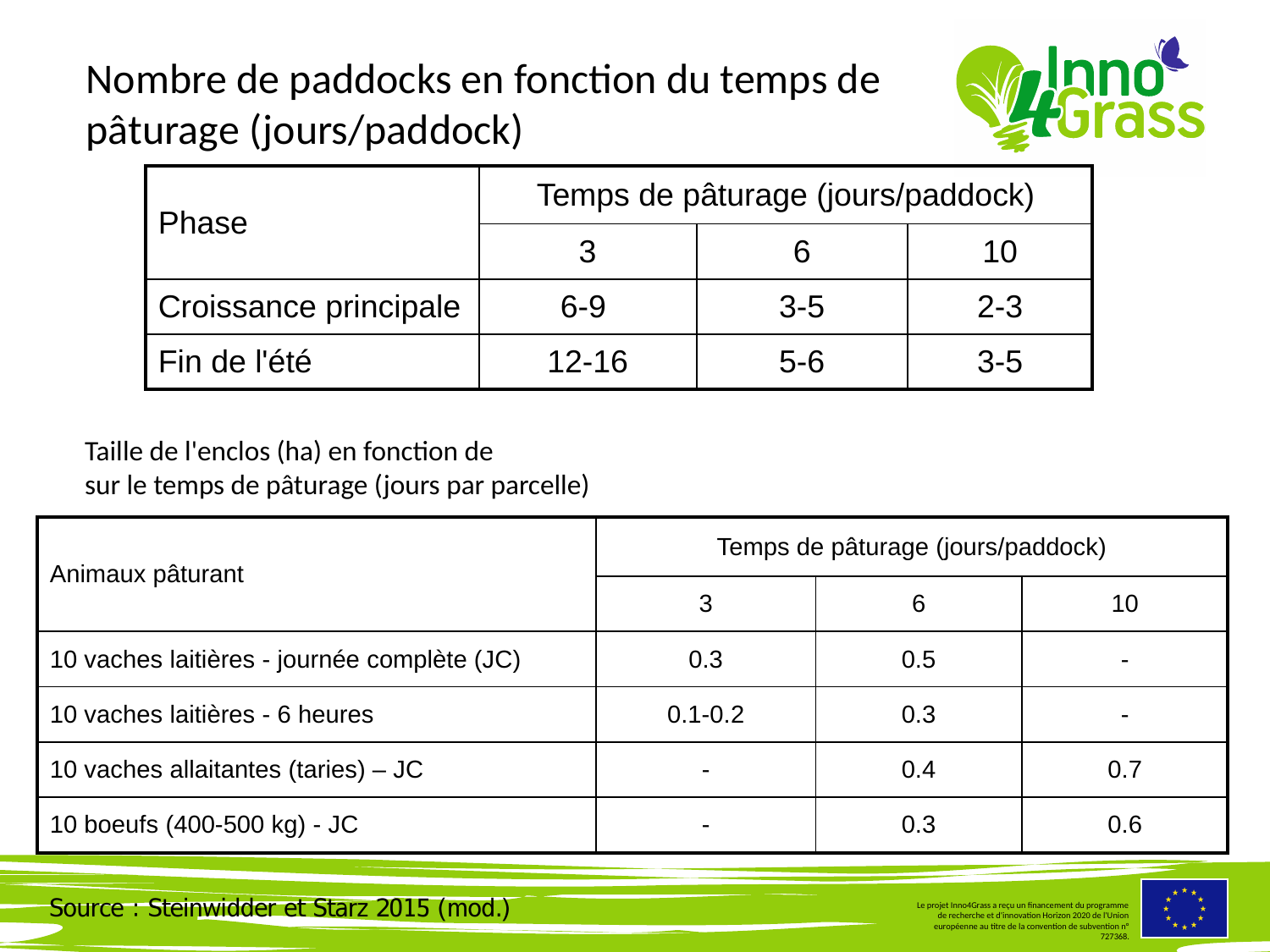

#
Nombre de paddocks en fonction du temps de pâturage (jours/paddock)
| Phase | Temps de pâturage (jours/paddock) |  |  |
| --- | --- | --- | --- |
|  | 3 | 6 | 10 |
| Croissance principale | 6-9 | 3-5 | 2-3 |
| Fin de l'été | 12-16 | 5-6 | 3-5 |
Taille de l'enclos (ha) en fonction de
sur le temps de pâturage (jours par parcelle)
| Animaux pâturant | Temps de pâturage (jours/paddock) |  |  |
| --- | --- | --- | --- |
|  | 3 | 6 | 10 |
| 10 vaches laitières - journée complète (JC) | 0.3 | 0.5 | - |
| 10 vaches laitières - 6 heures | 0.1-0.2 | 0.3 | - |
| 10 vaches allaitantes (taries) – JC | - | 0.4 | 0.7 |
| 10 boeufs (400-500 kg) - JC | - | 0.3 | 0.6 |
Source : Steinwidder et Starz 2015 (mod.)